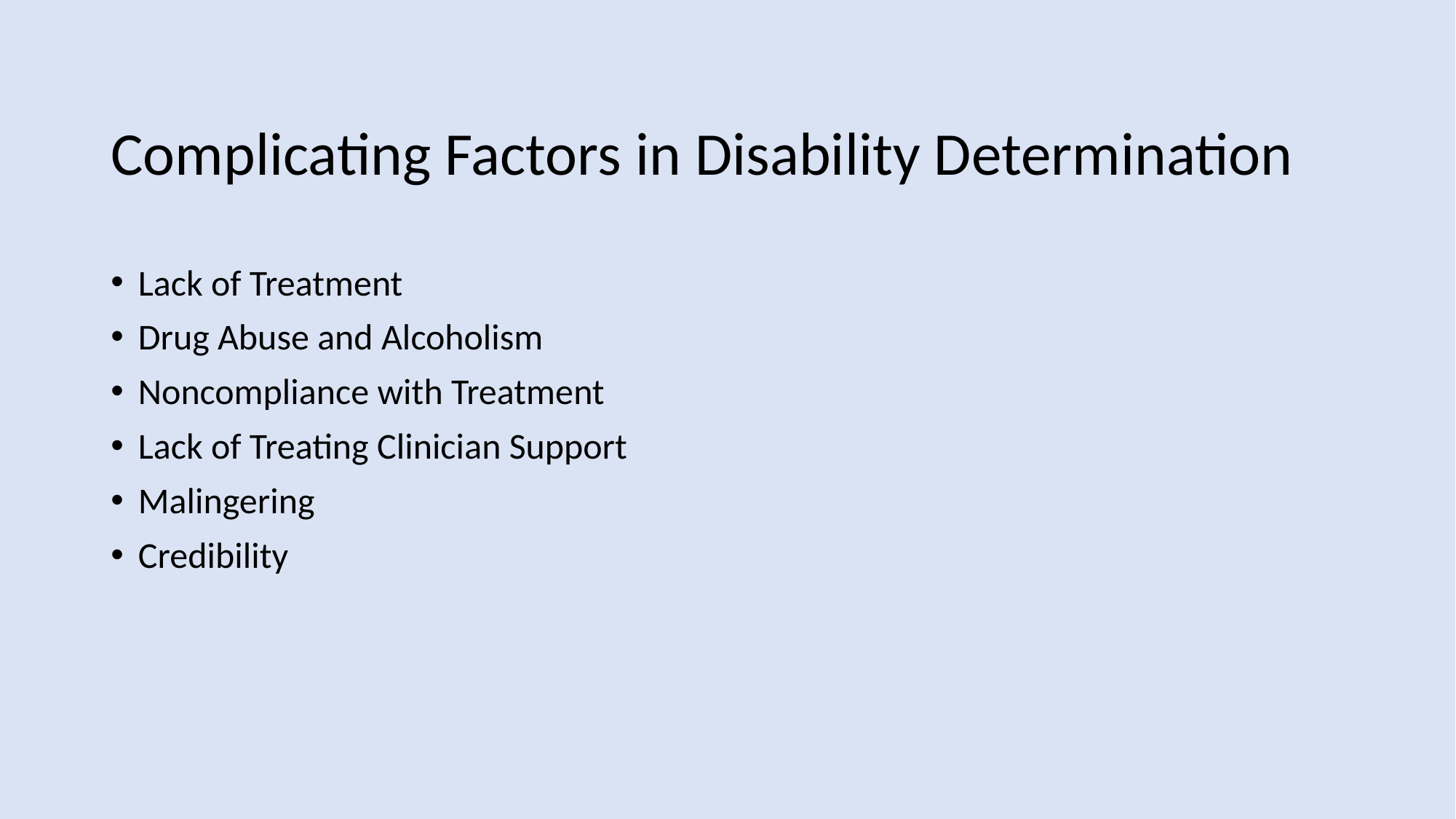

# Complicating Factors in Disability Determination

Lack of Treatment
Drug Abuse and Alcoholism
Noncompliance with Treatment
Lack of Treating Clinician Support
Malingering
Credibility